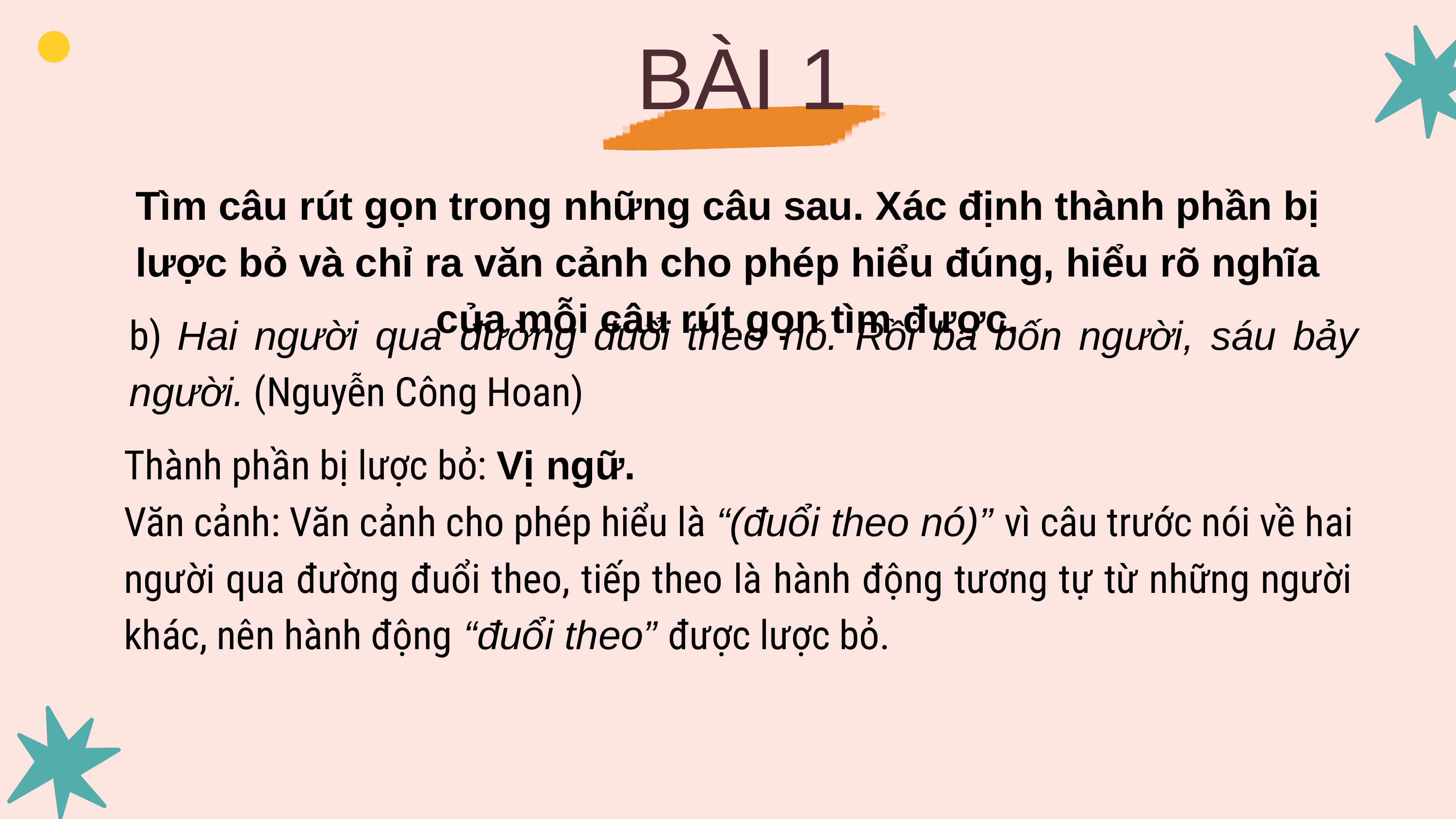

BÀI 1

Tìm câu rút gọn trong những câu sau. Xác định thành phần bị lược bỏ và chỉ ra văn cảnh cho phép hiểu đúng, hiểu rõ nghĩa của mỗi câu rút gọn tìm được.
b) Hai người qua đường đuổi theo nó. Rồi ba bốn người, sáu bảy người. (Nguyễn Công Hoan)
Thành phần bị lược bỏ: Vị ngữ.
Văn cảnh: Văn cảnh cho phép hiểu là “(đuổi theo nó)” vì câu trước nói về hai người qua đường đuổi theo, tiếp theo là hành động tương tự từ những người khác, nên hành động “đuổi theo” được lược bỏ.